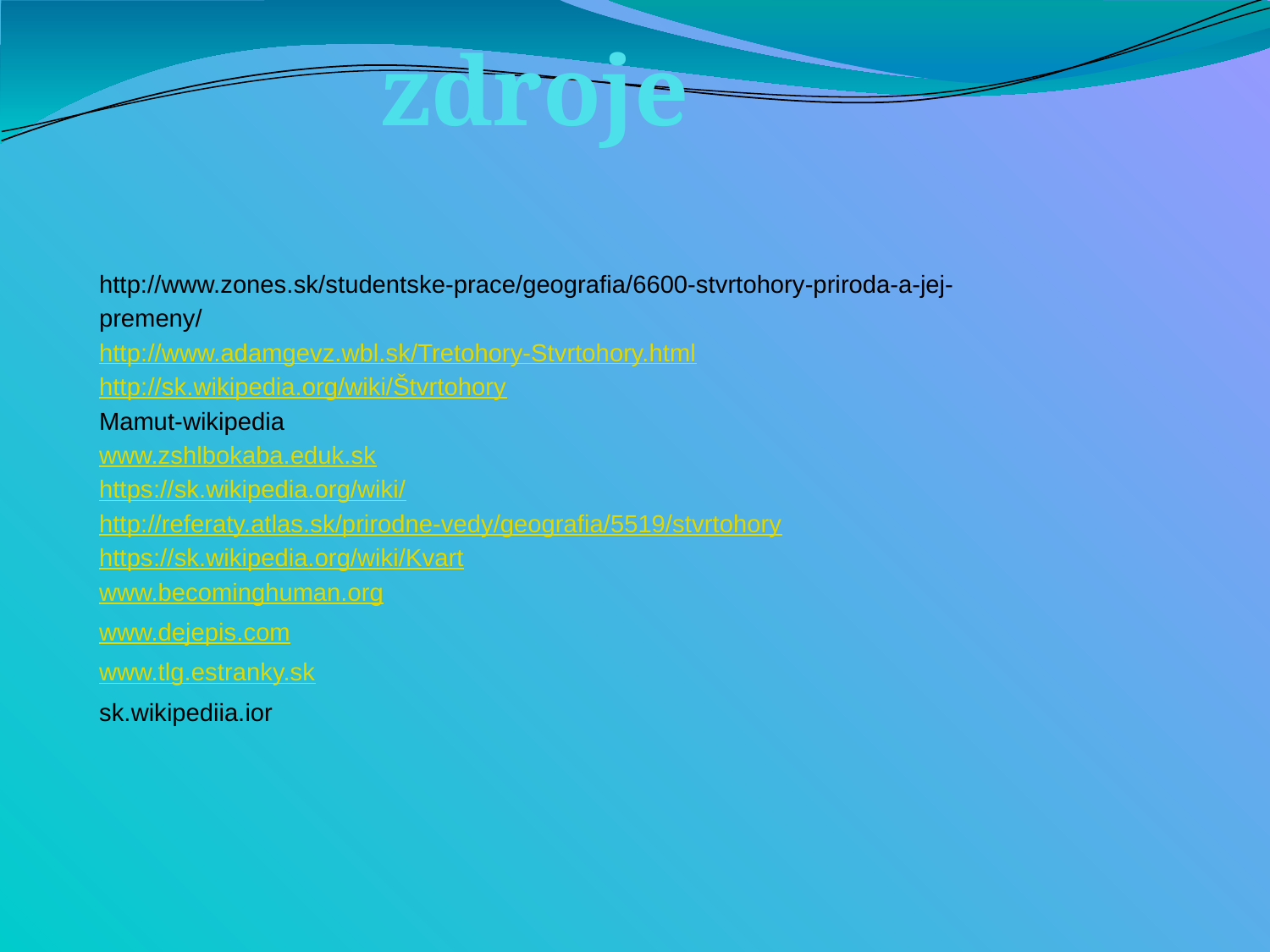

zdroje
http://www.zones.sk/studentske-prace/geografia/6600-stvrtohory-priroda-a-jej-
premeny/
http://www.adamgevz.wbl.sk/Tretohory-Stvrtohory.html
http://sk.wikipedia.org/wiki/Štvrtohory
Mamut-wikipedia
www.zshlbokaba.eduk.sk
https://sk.wikipedia.org/wiki/
http://referaty.atlas.sk/prirodne-vedy/geografia/5519/stvrtohory
https://sk.wikipedia.org/wiki/Kvart
www.becominghuman.org
www.dejepis.com
www.tlg.estranky.sk
sk.wikipediia.ior